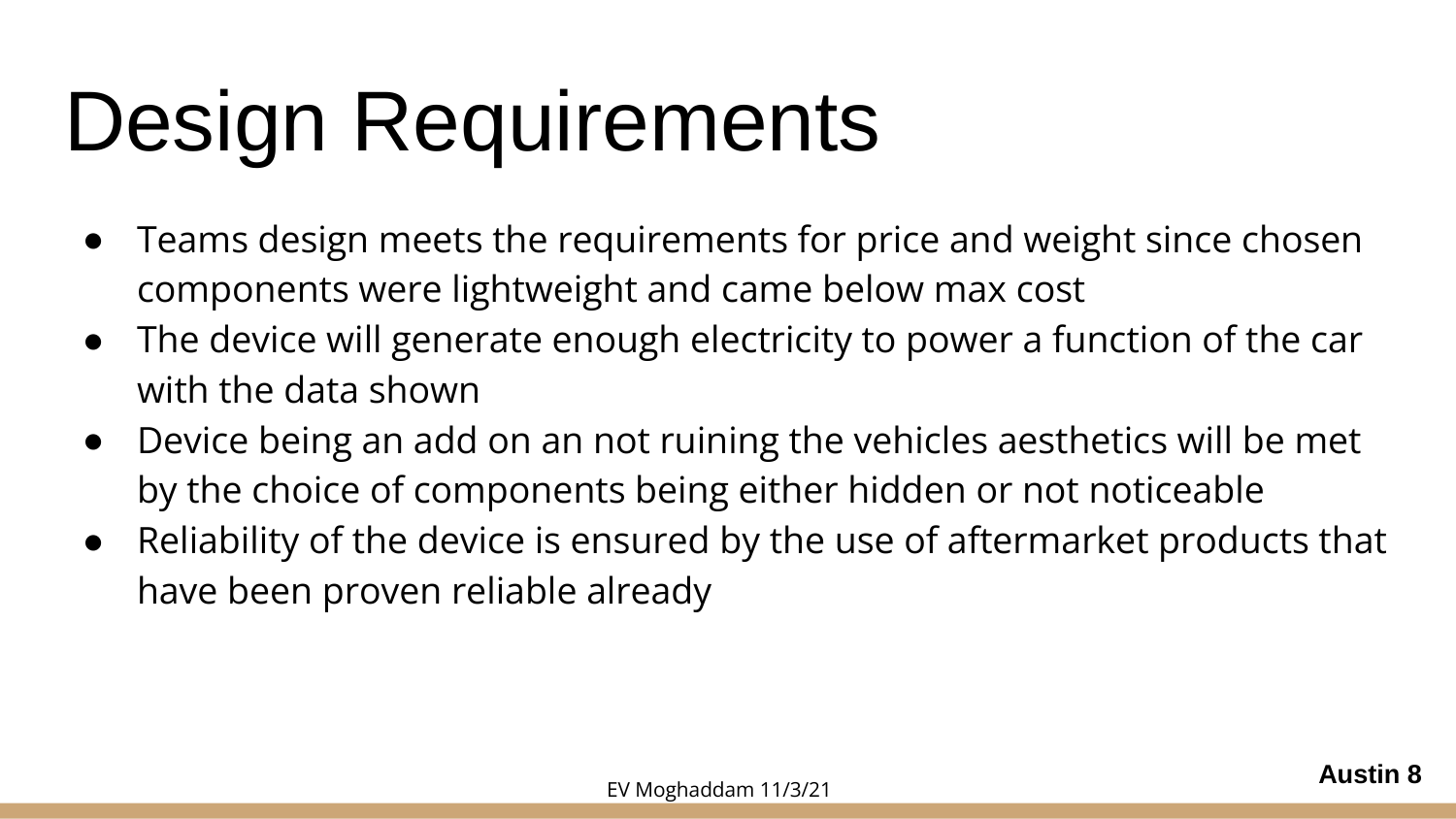

# Design Requirements
Teams design meets the requirements for price and weight since chosen components were lightweight and came below max cost
The device will generate enough electricity to power a function of the car with the data shown
Device being an add on an not ruining the vehicles aesthetics will be met by the choice of components being either hidden or not noticeable
Reliability of the device is ensured by the use of aftermarket products that have been proven reliable already
Austin 8
EV Moghaddam 11/3/21